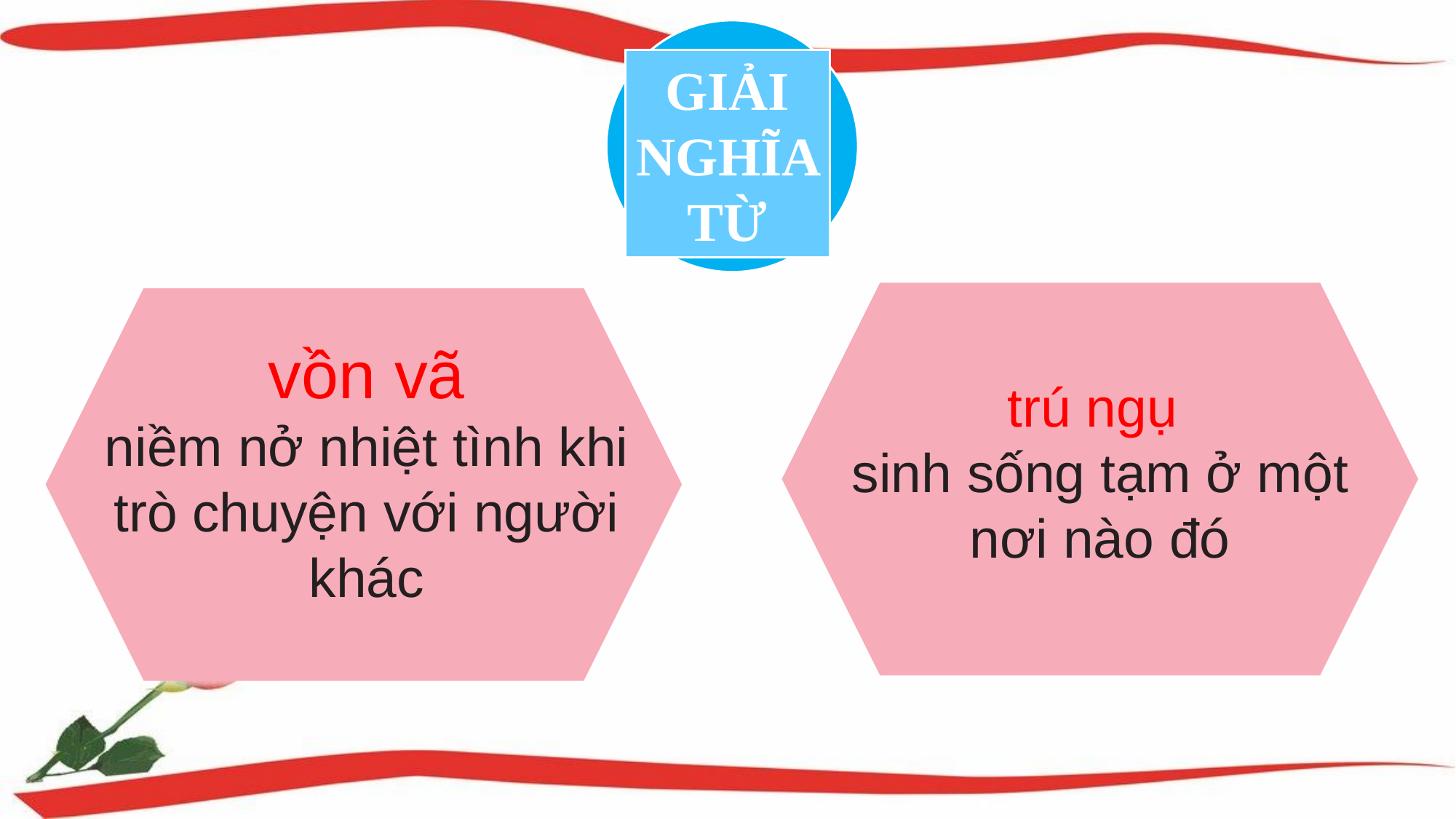

GIẢI NGHĨA TỪ

trú ngụ
sinh sống tạm ở một nơi nào đó

vồn vã
niềm nở nhiệt tình khi trò chuyện với người khác